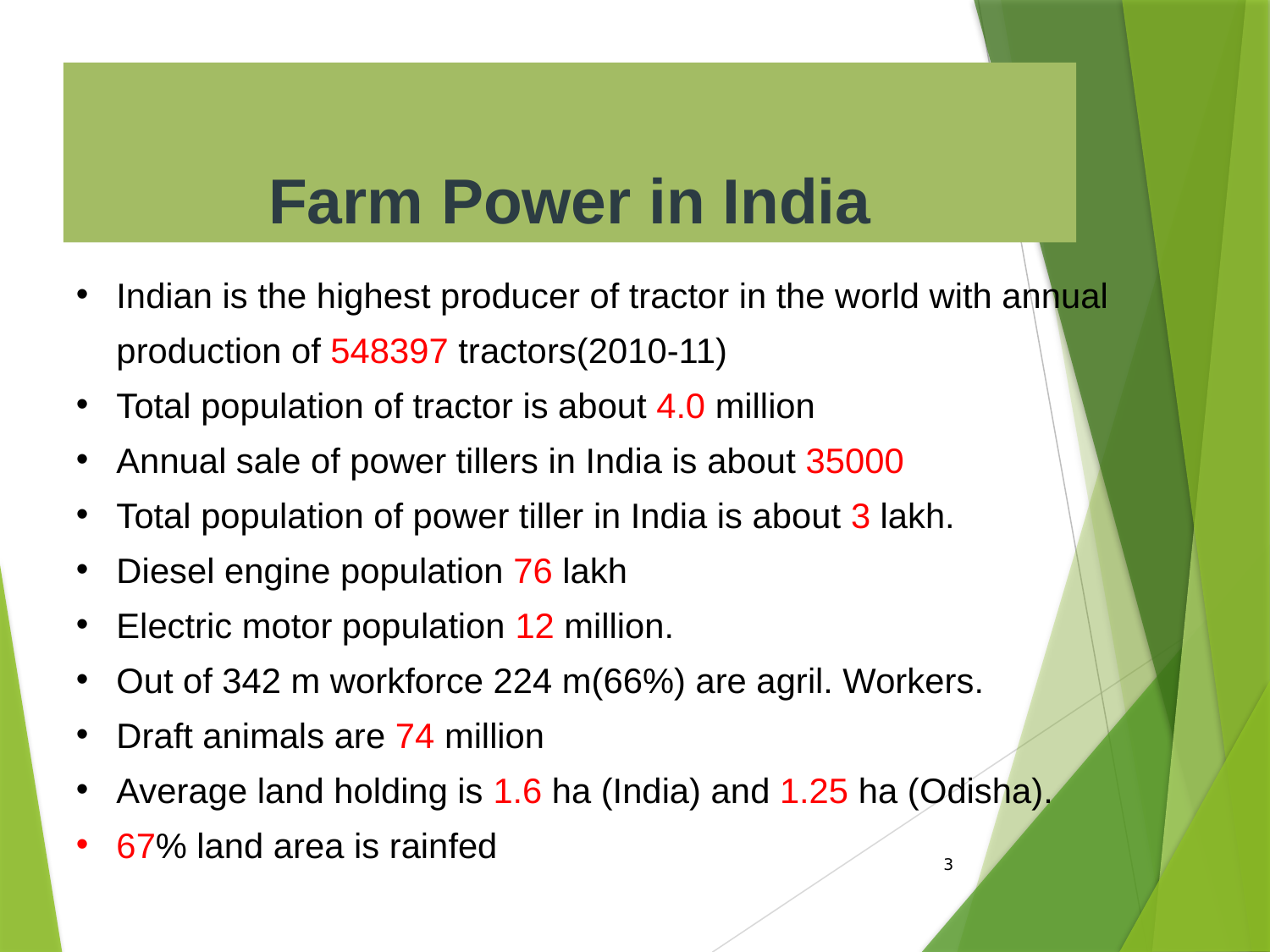

Farm Power in India
Indian is the highest producer of tractor in the world with annual production of 548397 tractors(2010-11)
Total population of tractor is about 4.0 million
Annual sale of power tillers in India is about 35000
Total population of power tiller in India is about 3 lakh.
Diesel engine population 76 lakh
Electric motor population 12 million.
Out of 342 m workforce 224 m(66%) are agril. Workers.
Draft animals are 74 million
Average land holding is 1.6 ha (India) and 1.25 ha (Odisha).
67% land area is rainfed

3